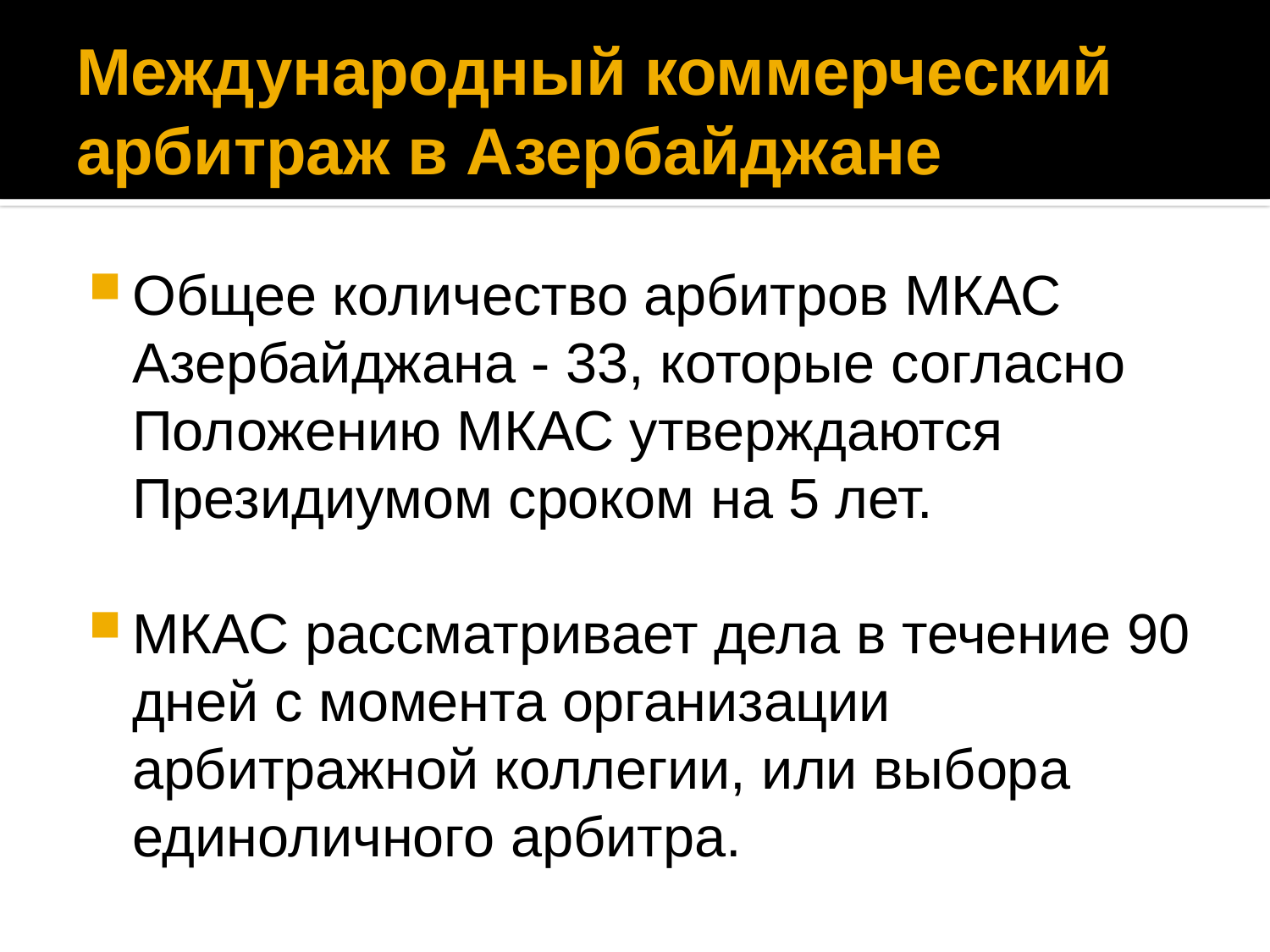

# Международный коммерческий арбитраж в Азербайджане
Общее количество арбитров МКАС Азербайджана - 33, которые согласно Положению МКАС утверждаются Президиумом сроком на 5 лет.

МКАС рассматривает дела в течение 90 дней с момента организации арбитражной коллегии, или выбора единоличного арбитра.